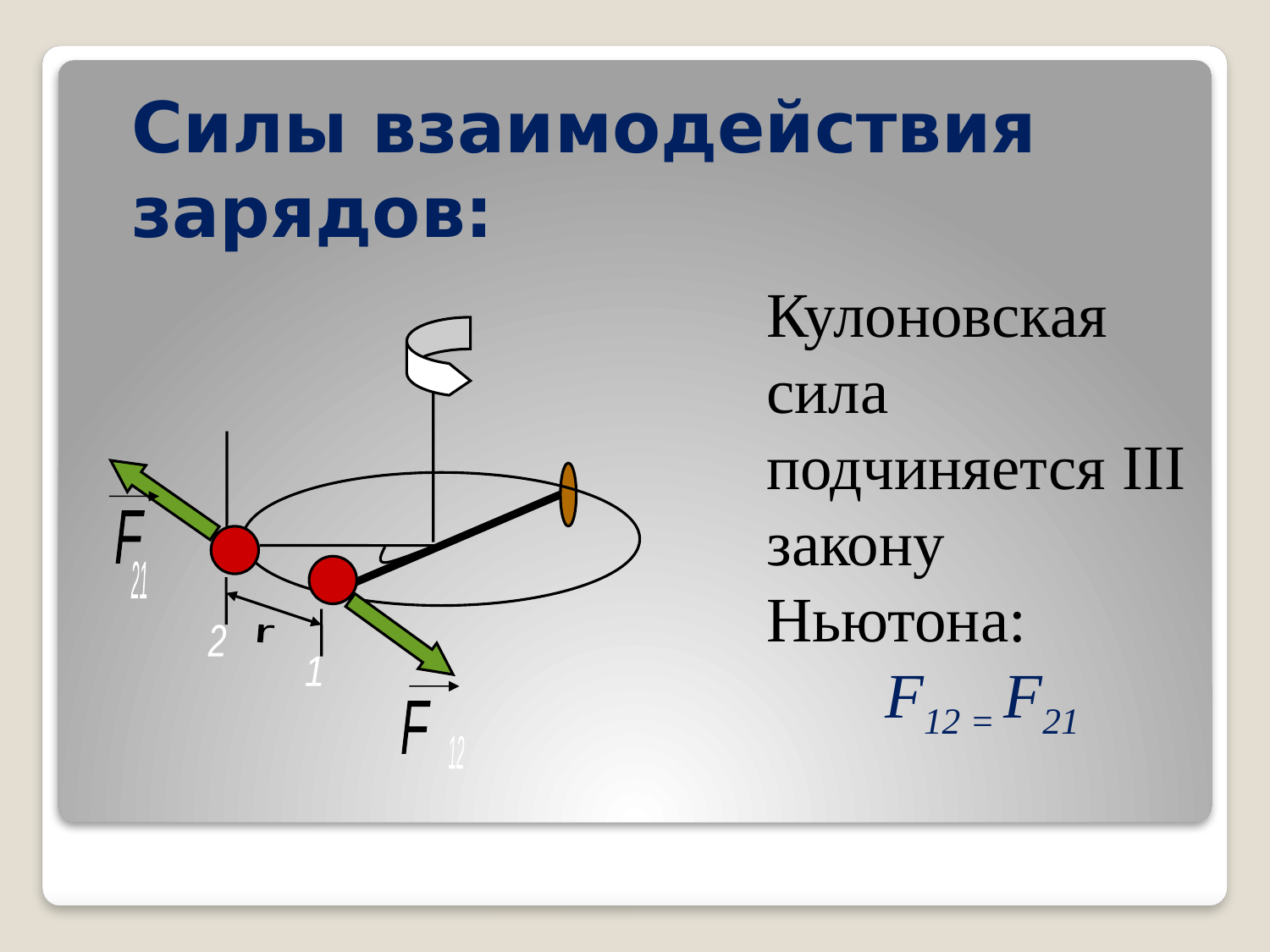

# Силы взаимодействия зарядов:
Кулоновская сила подчиняется III закону Ньютона:
F12 = F21

F

21

2
r
1

F
12